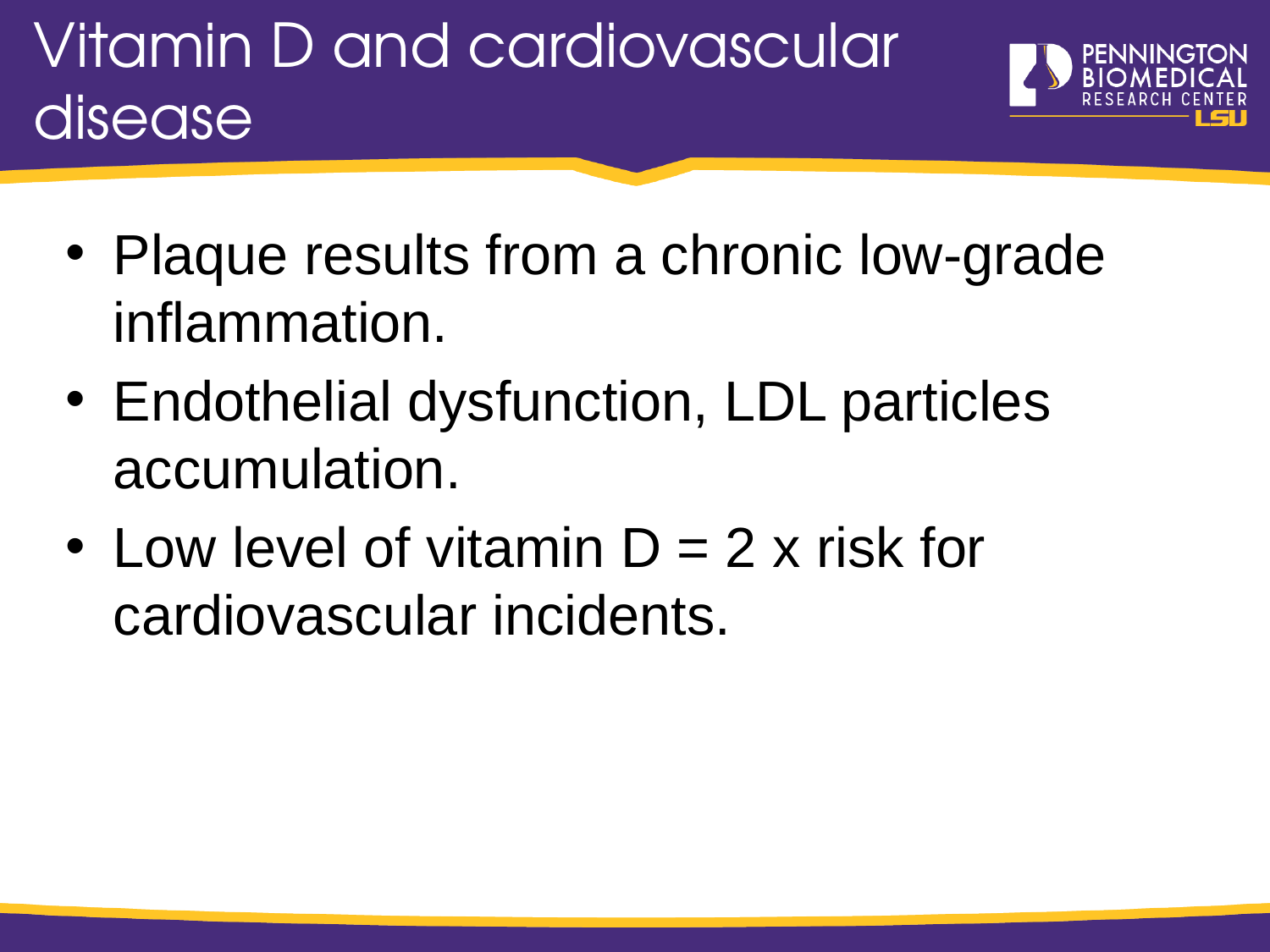

# Vitamin D and cardiovascular disease
Plaque results from a chronic low-grade inflammation.
Endothelial dysfunction, LDL particles accumulation.
Low level of vitamin D = 2 x risk for cardiovascular incidents.